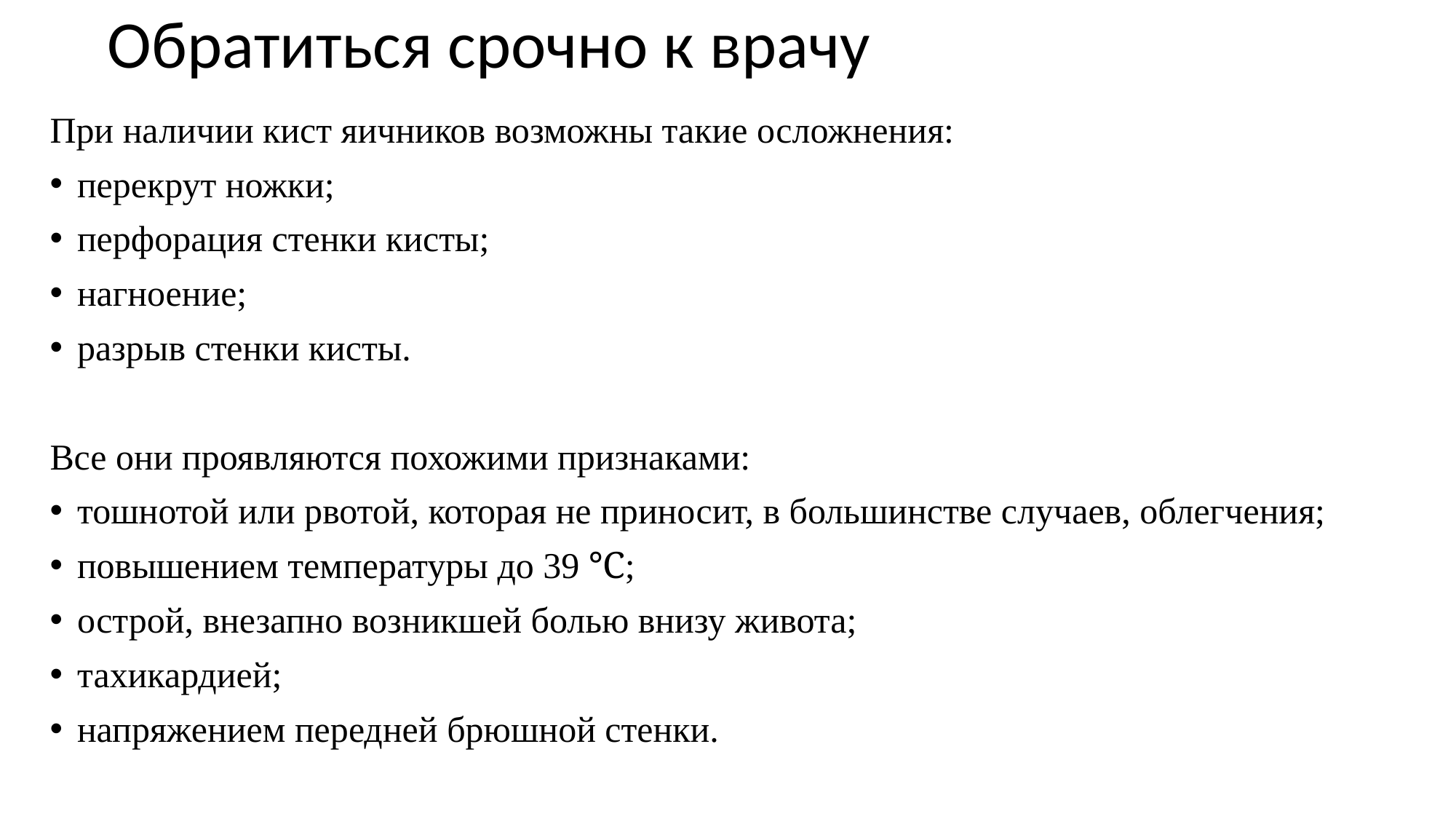

# Обратиться срочно к врачу
При наличии кист яичников возможны такие осложнения:
перекрут ножки;
перфорация стенки кисты;
нагноение;
разрыв стенки кисты.

Все они проявляются похожими признаками:
тошнотой или рвотой, которая не приносит, в большинстве случаев, облегчения;
повышением температуры до 39 ℃;
острой, внезапно возникшей болью внизу живота;
тахикардией;
напряжением передней брюшной стенки.